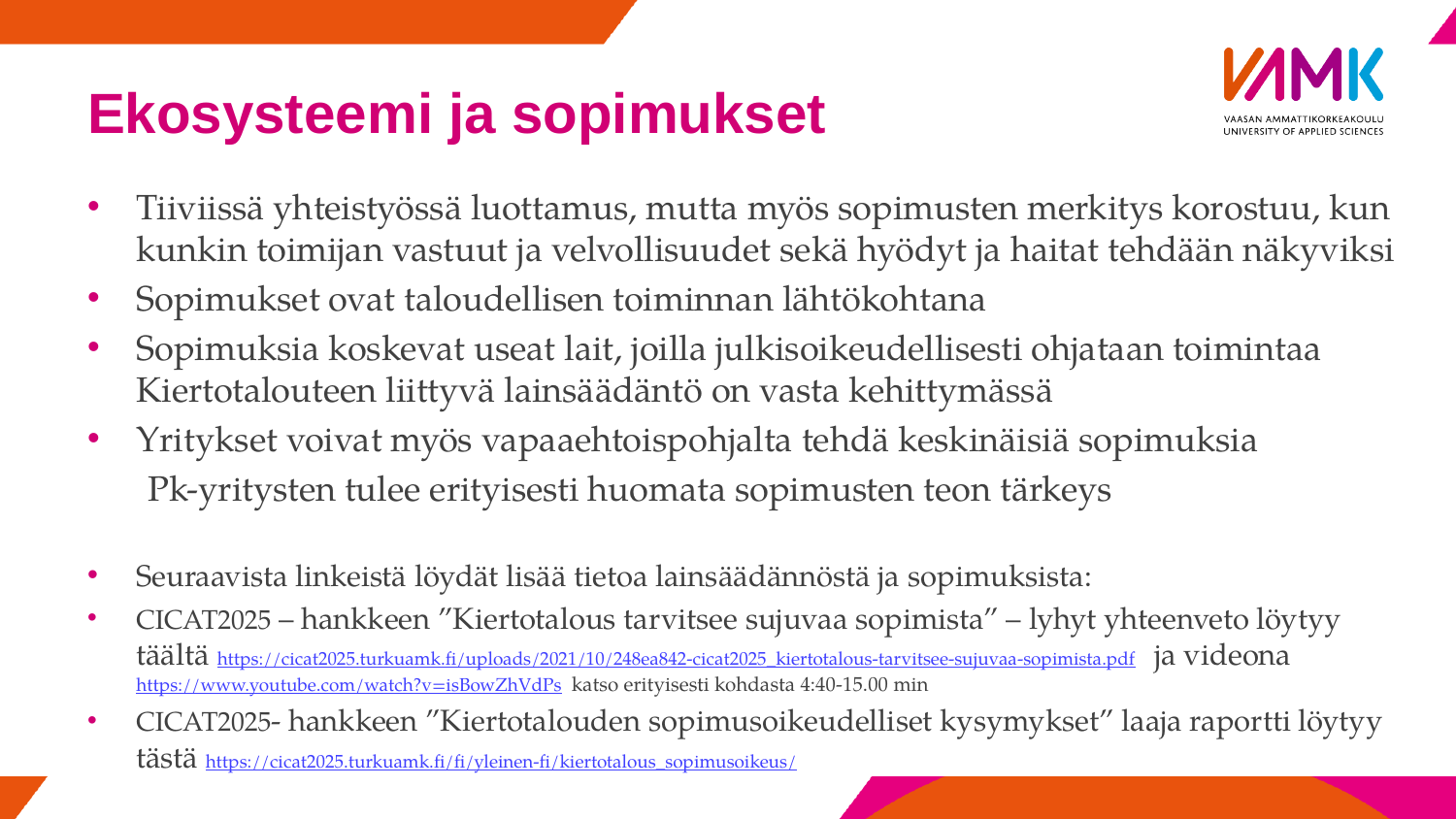

# Ekosysteemi ja sopimukset
Tiiviissä yhteistyössä luottamus, mutta myös sopimusten merkitys korostuu, kun kunkin toimijan vastuut ja velvollisuudet sekä hyödyt ja haitat tehdään näkyviksi
Sopimukset ovat taloudellisen toiminnan lähtökohtana
Sopimuksia koskevat useat lait, joilla julkisoikeudellisesti ohjataan toimintaa Kiertotalouteen liittyvä lainsäädäntö on vasta kehittymässä
Yritykset voivat myös vapaaehtoispohjalta tehdä keskinäisiä sopimuksia
       Pk-yritysten tulee erityisesti huomata sopimusten teon tärkeys

Seuraavista linkeistä löydät lisää tietoa lainsäädännöstä ja sopimuksista:
CICAT2025 – hankkeen ”Kiertotalous tarvitsee sujuvaa sopimista” – lyhyt yhteenveto löytyy täältä https://cicat2025.turkuamk.fi/uploads/2021/10/248ea842-cicat2025_kiertotalous-tarvitsee-sujuvaa-sopimista.pdf    ja videona  https://www.youtube.com/watch?v=isBowZhVdPs  katso erityisesti kohdasta 4:40-15.00 min
CICAT2025- hankkeen ”Kiertotalouden sopimusoikeudelliset kysymykset” laaja raportti löytyy tästä https://cicat2025.turkuamk.fi/fi/yleinen-fi/kiertotalous_sopimusoikeus/